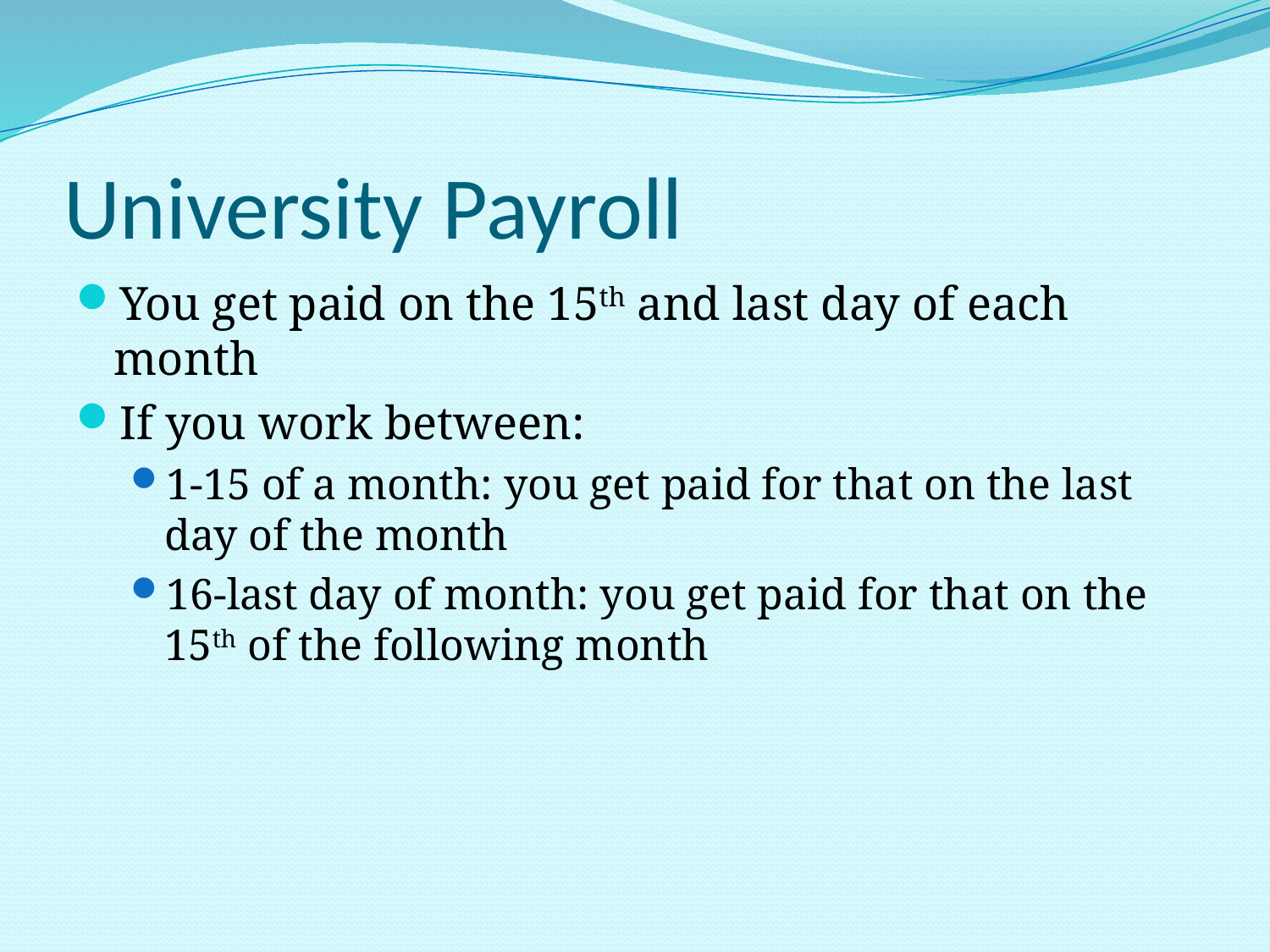

# University Payroll
You get paid on the 15th and last day of each month
If you work between:
1-15 of a month: you get paid for that on the last day of the month
16-last day of month: you get paid for that on the 15th of the following month